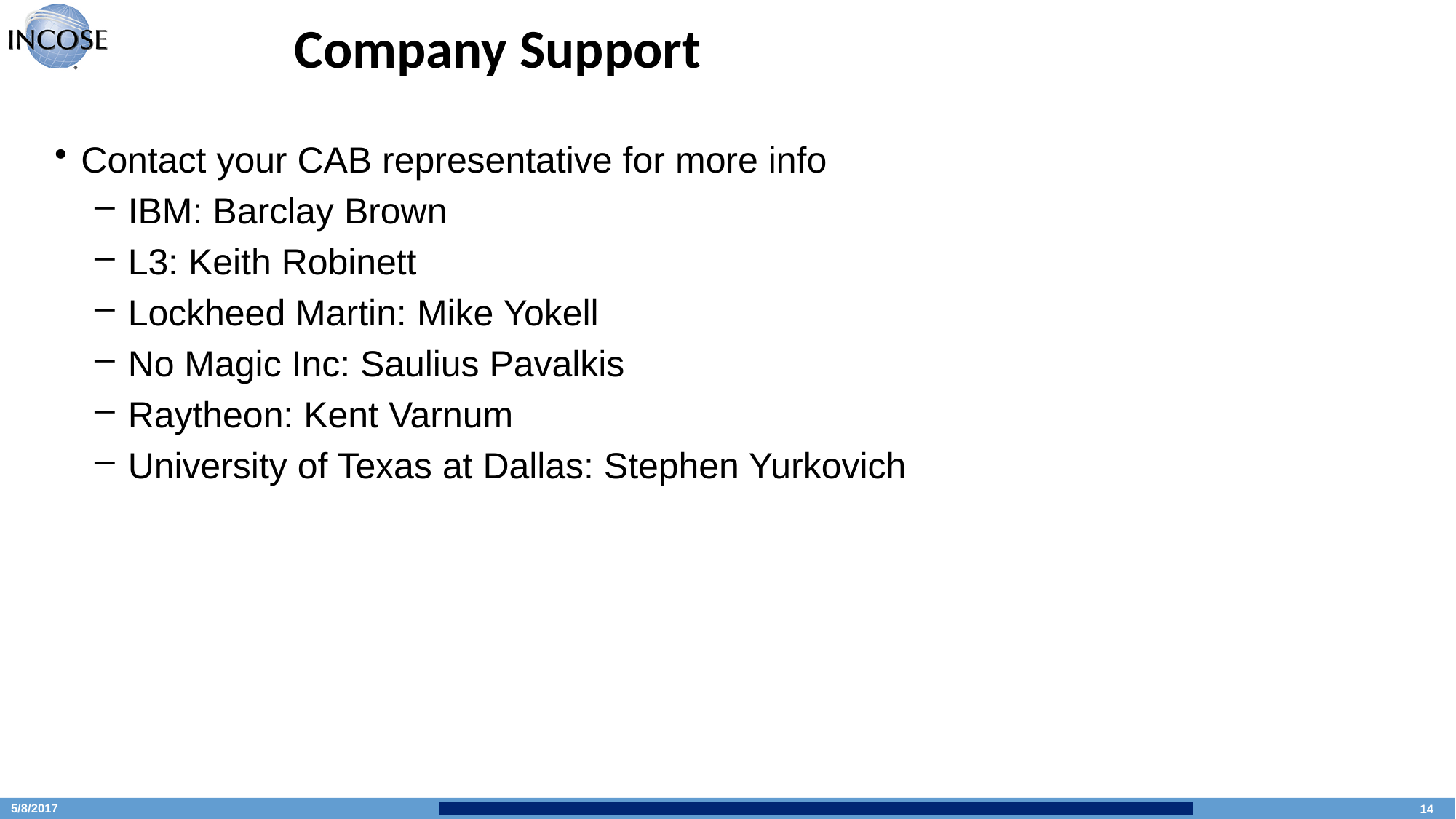

# Company Support
Contact your CAB representative for more info
IBM: Barclay Brown
L3: Keith Robinett
Lockheed Martin: Mike Yokell
No Magic Inc: Saulius Pavalkis
Raytheon: Kent Varnum
University of Texas at Dallas: Stephen Yurkovich
|  |  |  |  |  |  |  |  |  |  |  |  |  |  |  |  |  |  |
| --- | --- | --- | --- | --- | --- | --- | --- | --- | --- | --- | --- | --- | --- | --- | --- | --- | --- |